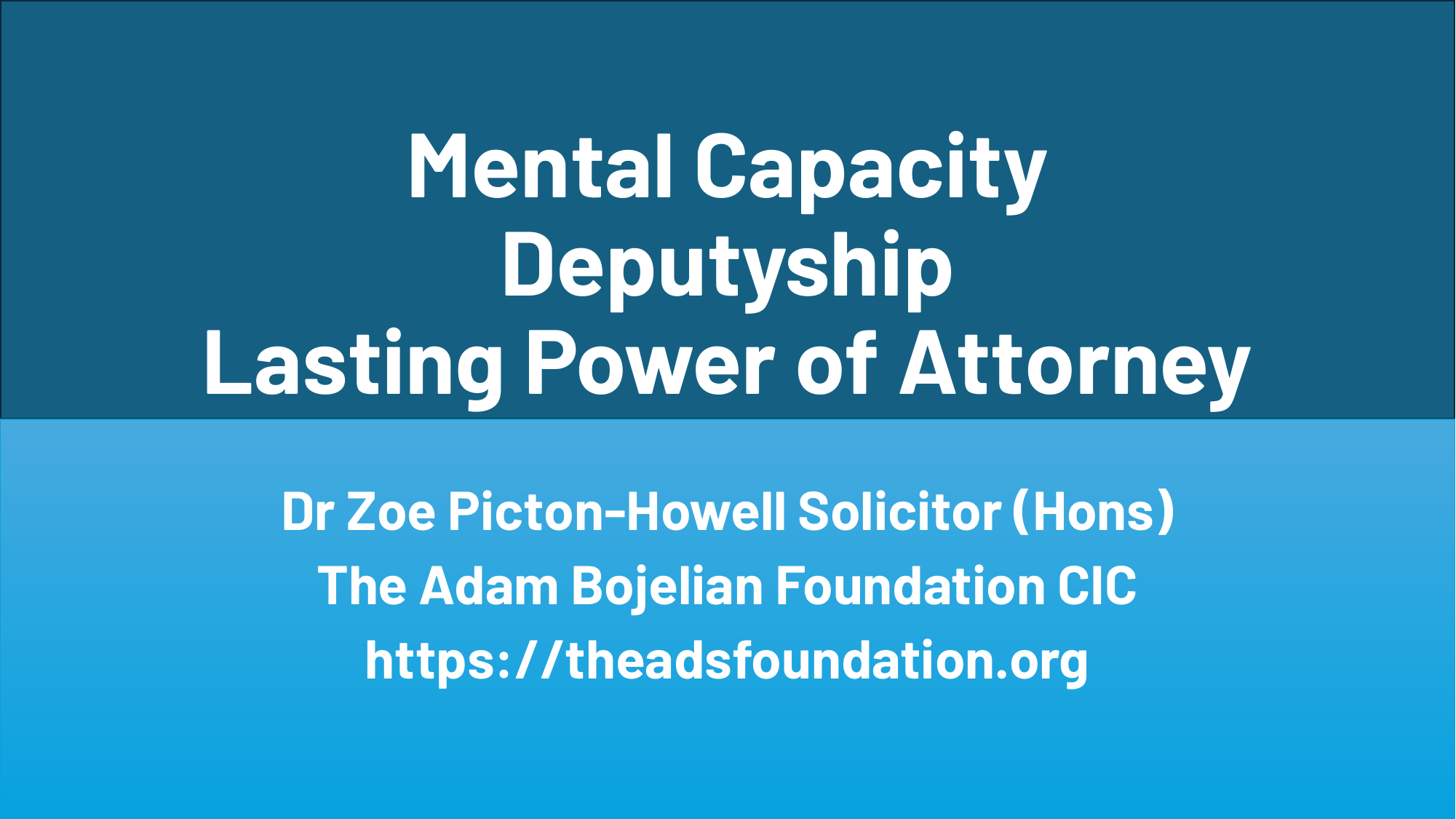

# Mental Capacity Deputyship Lasting Power of Attorney

Dr Zoe Picton-Howell Solicitor (Hons)
The Adam Bojelian Foundation CIC
https://theadsfoundation.org